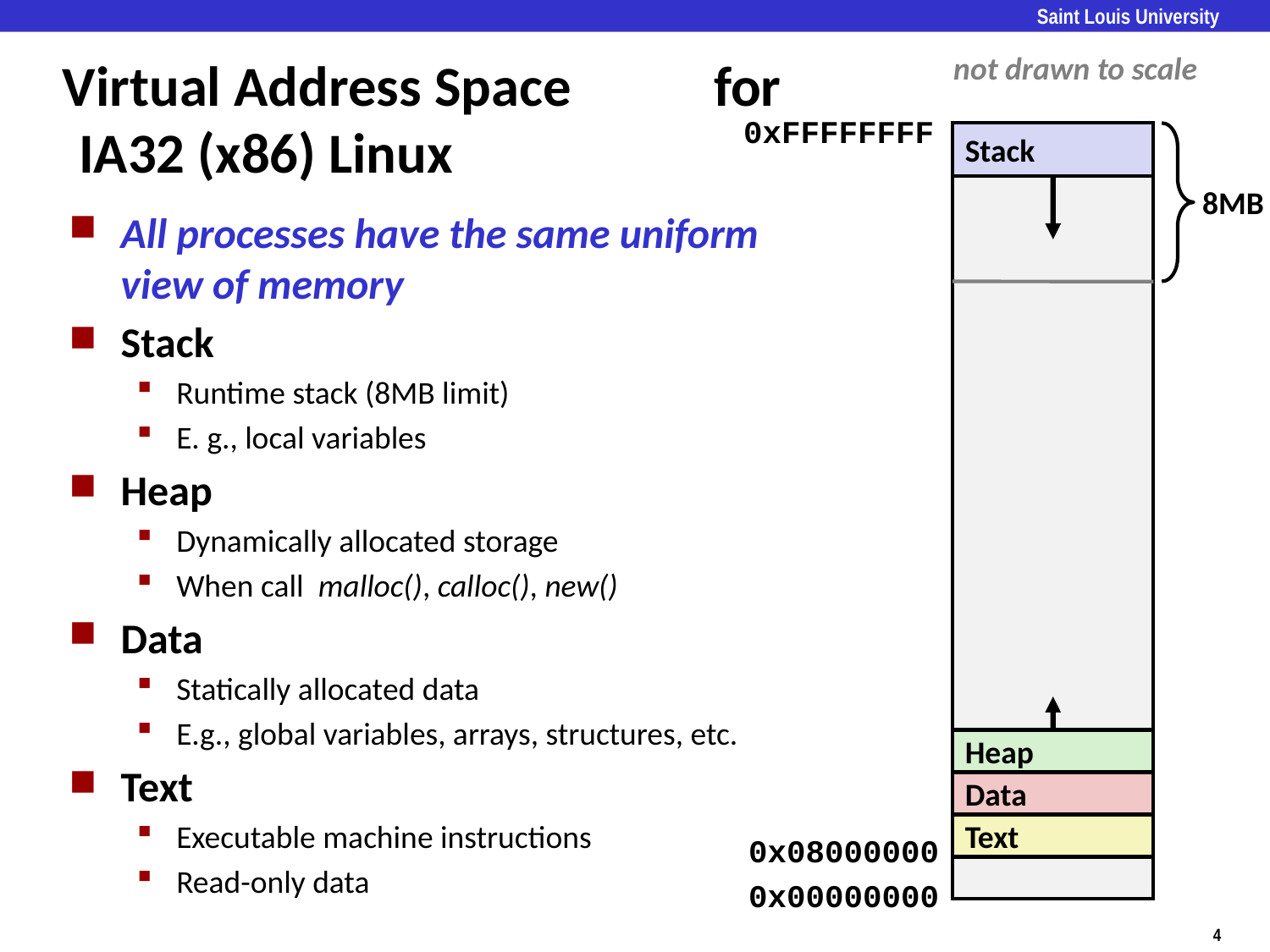

not drawn to scale
# Virtual Address Space 		for IA32 (x86) Linux
0xFFFFFFFF
Stack

8MB
All processes have the same uniform view of memory
Stack
Runtime stack (8MB limit)
E. g., local variables
Heap
Dynamically allocated storage
When call  malloc(), calloc(), new()
Data
Statically allocated data
E.g., global variables, arrays, structures, etc.
Text
Executable machine instructions
Read-only data

Heap
Data
Text
0x08000000
0x00000000